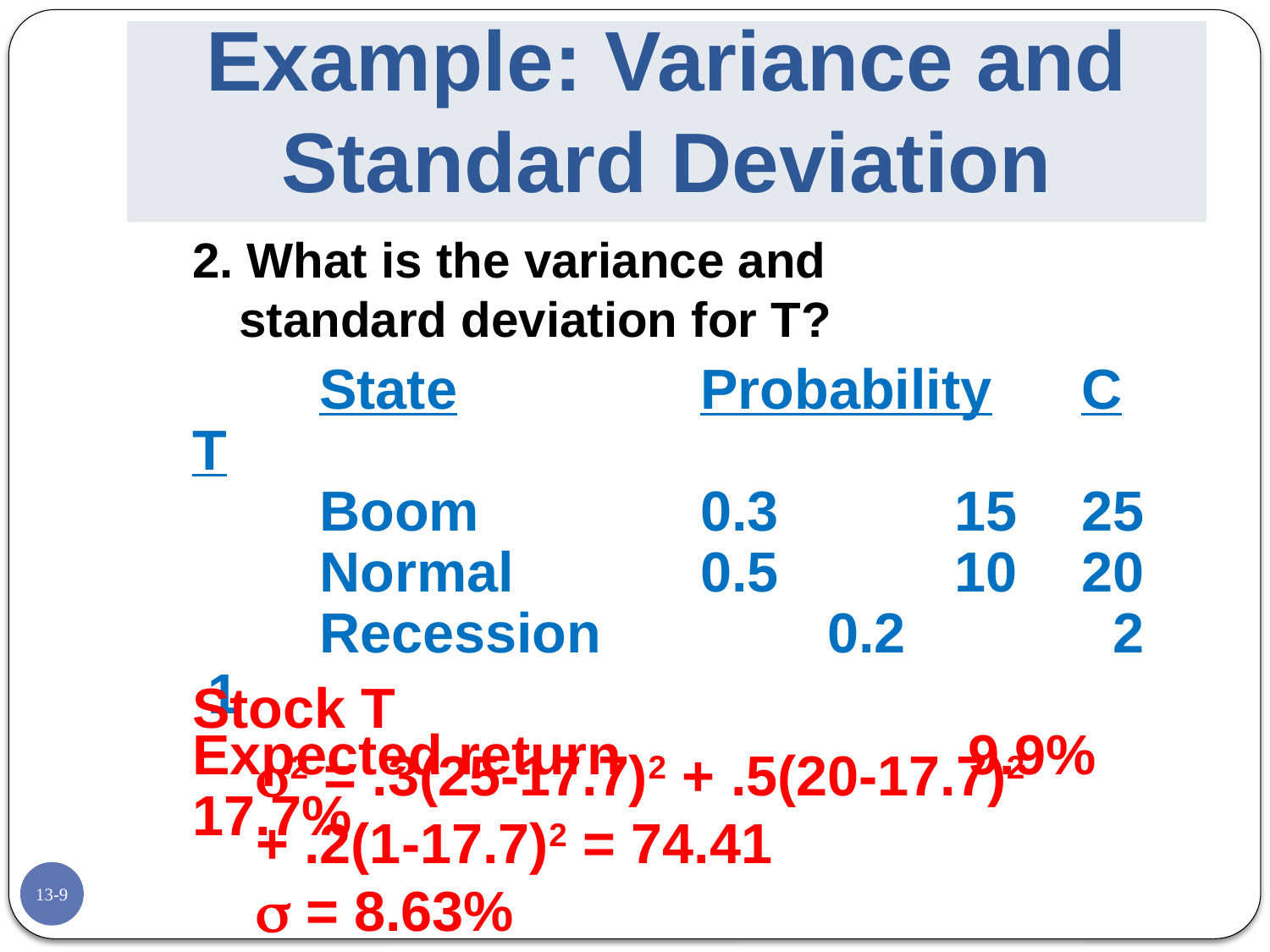

# Example: Variance and Standard Deviation
2. What is the variance and standard deviation for T?
	State		Probability	C	T
	Boom		0.3		15	25
	Normal		0.5		10	20
	Recession		0.2		  2	  1
Expected return		         9.9%	17.7%
Stock T
σ2 = .3(25-17.7)2 + .5(20-17.7)2 + .2(1-17.7)2 = 74.41
σ = 8.63%